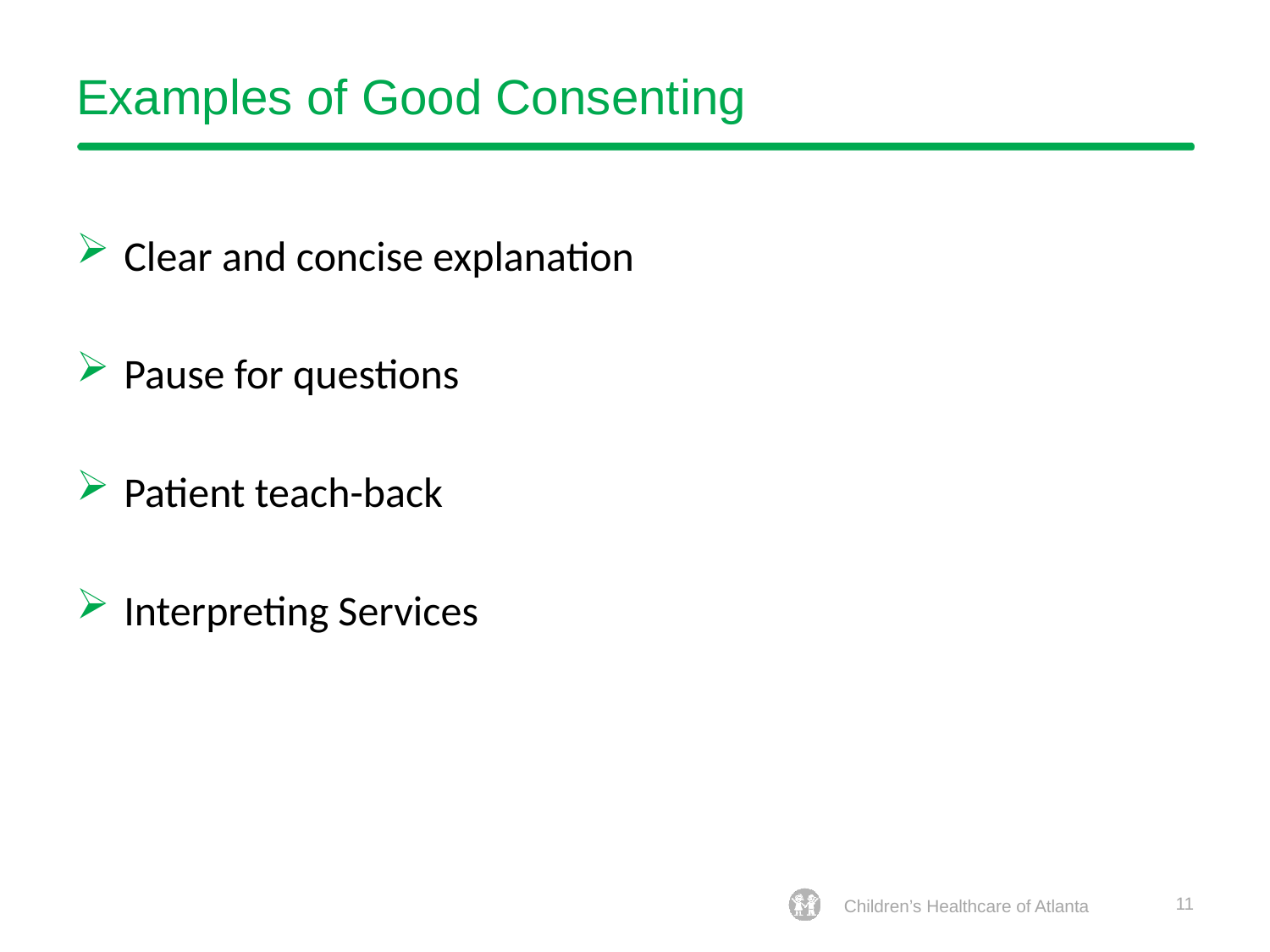

# Examples of Good Consenting

Clear and concise explanation

Pause for questions

Patient teach-back

Interpreting Services

11